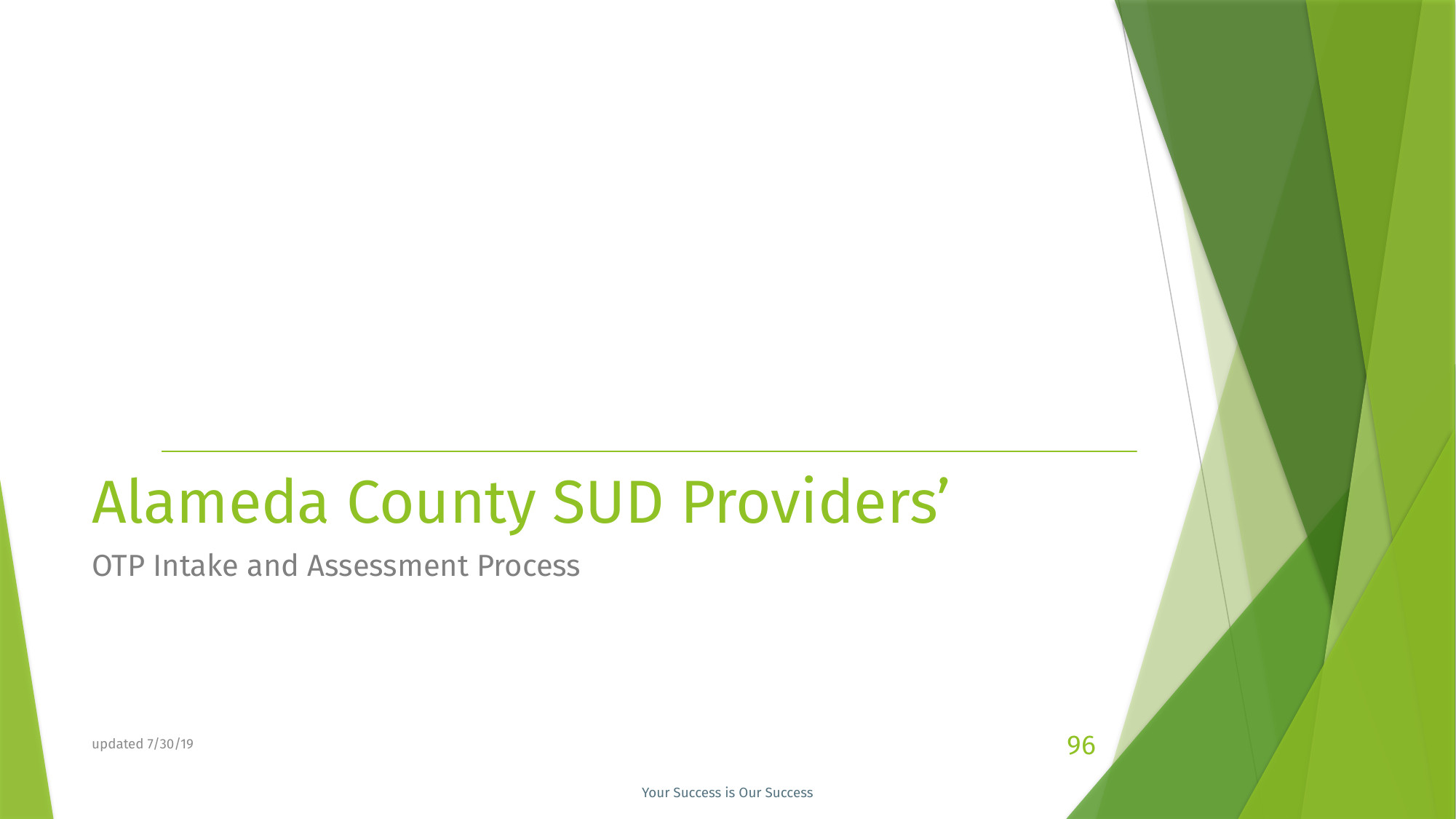

# Alameda County SUD Providers’
OTP Intake and Assessment Process
updated 7/30/19
96